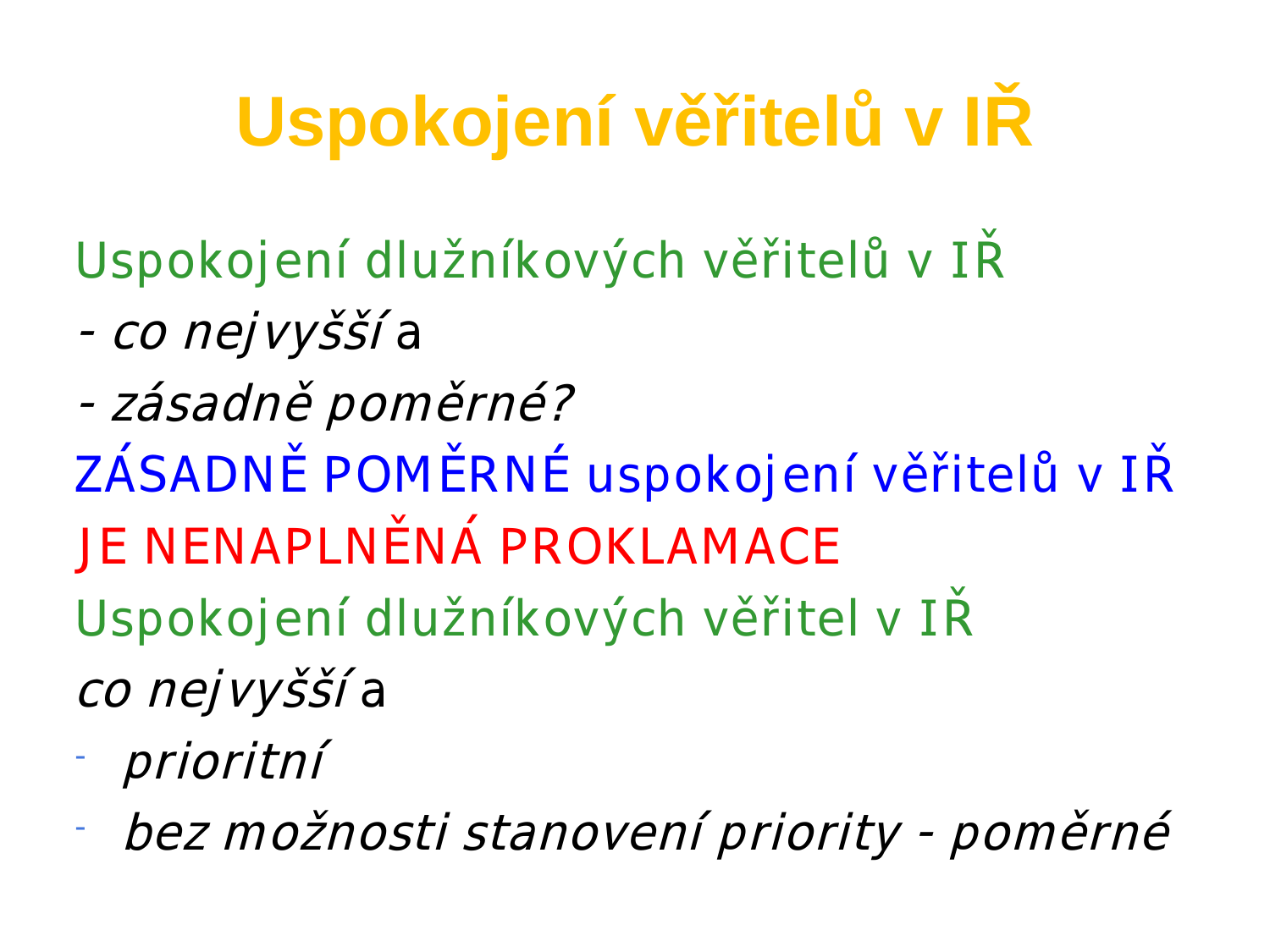

Uspokojení věřitelů v IŘ
Uspokojení dlužníkových věřitelů v IŘ
- co nejvyšší a
- zásadně poměrné?
ZÁSADNĚ POMĚRNÉ uspokojení věřitelů v IŘ
JE NENAPLNĚNÁ PROKLAMACE
Uspokojení dlužníkových věřitel v IŘ
co nejvyšší a
prioritní
bez možnosti stanovení priority - poměrné